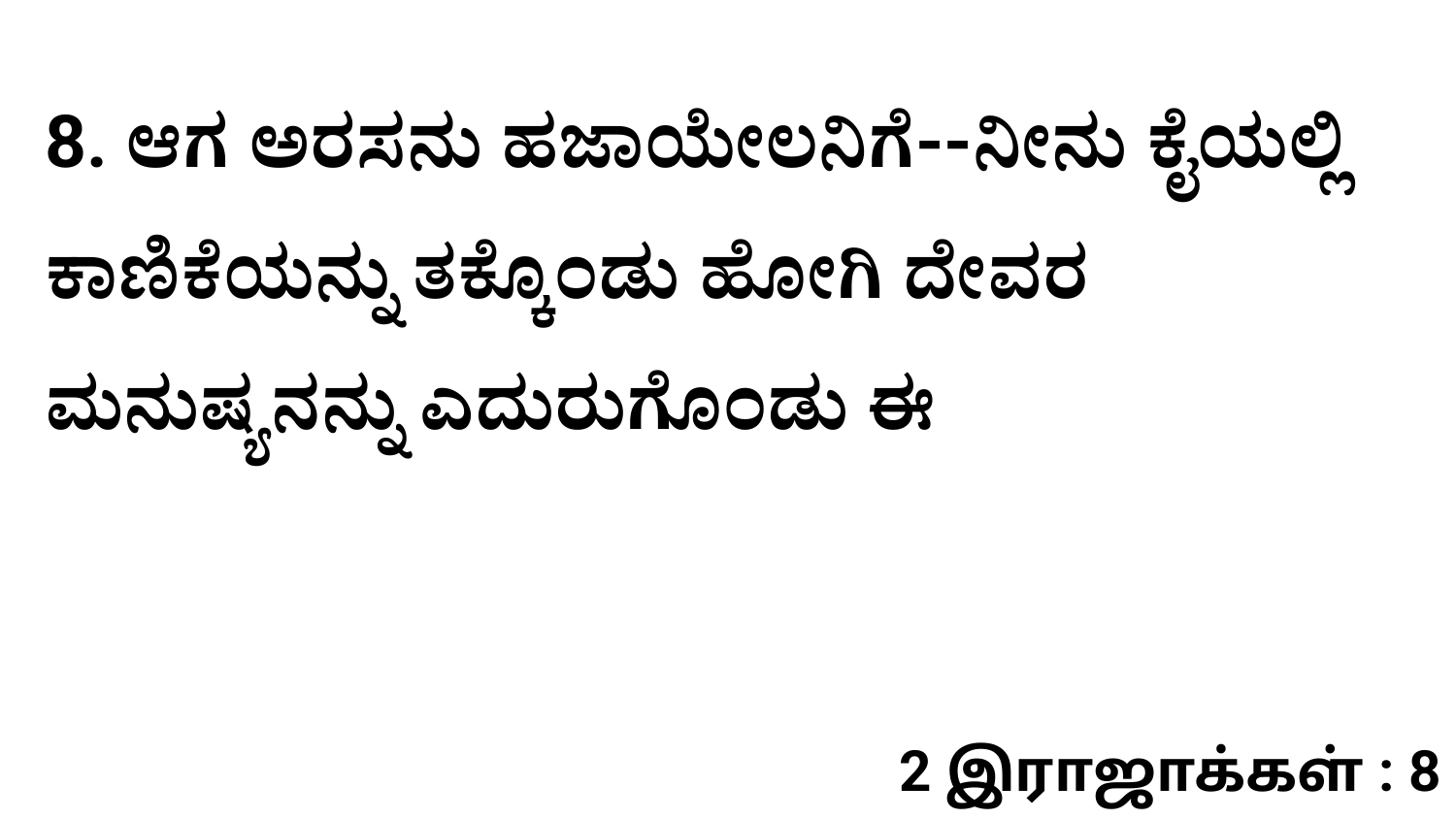

8. ಆಗ ಅರಸನು ಹಜಾಯೇಲನಿಗೆ--ನೀನು ಕೈಯಲ್ಲಿ ಕಾಣಿಕೆಯನ್ನು ತಕ್ಕೊಂಡು ಹೋಗಿ ದೇವರ ಮನುಷ್ಯನನ್ನು ಎದುರುಗೊಂಡು ಈ
2 இராஜாக்கள் : 8